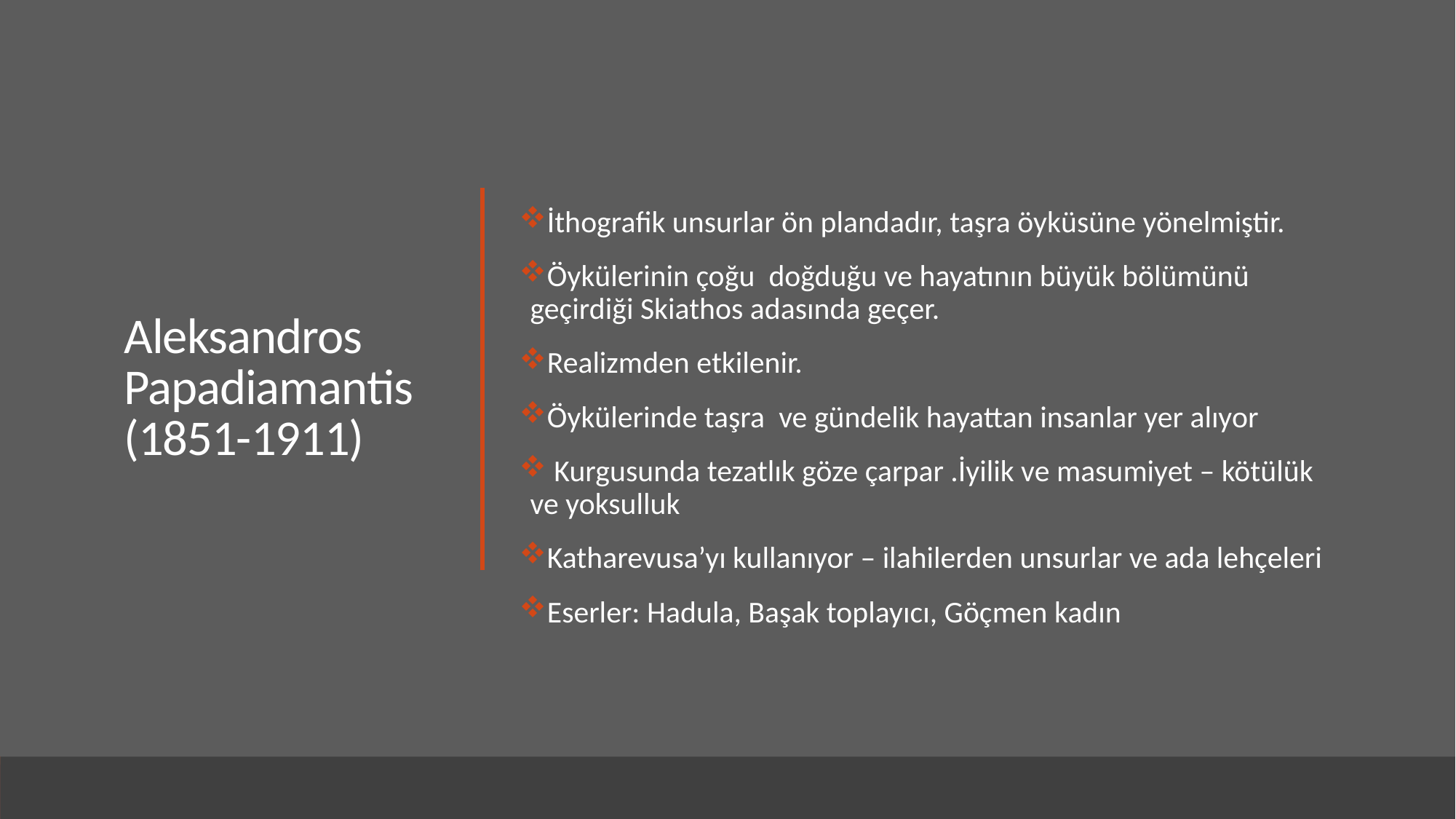

# Aleksandros Papadiamantis (1851-1911)

İthografik unsurlar ön plandadır, taşra öyküsüne yönelmiştir.
Öykülerinin çoğu  doğduğu ve hayatının büyük bölümünü geçirdiği Skiathos adasında geçer.
Realizmden etkilenir.
Öykülerinde taşra  ve gündelik hayattan insanlar yer alıyor
 Kurgusunda tezatlık göze çarpar .İyilik ve masumiyet – kötülük ve yoksulluk
Katharevusa’yı kullanıyor – ilahilerden unsurlar ve ada lehçeleri
Eserler: Hadula, Başak toplayıcı, Göçmen kadın